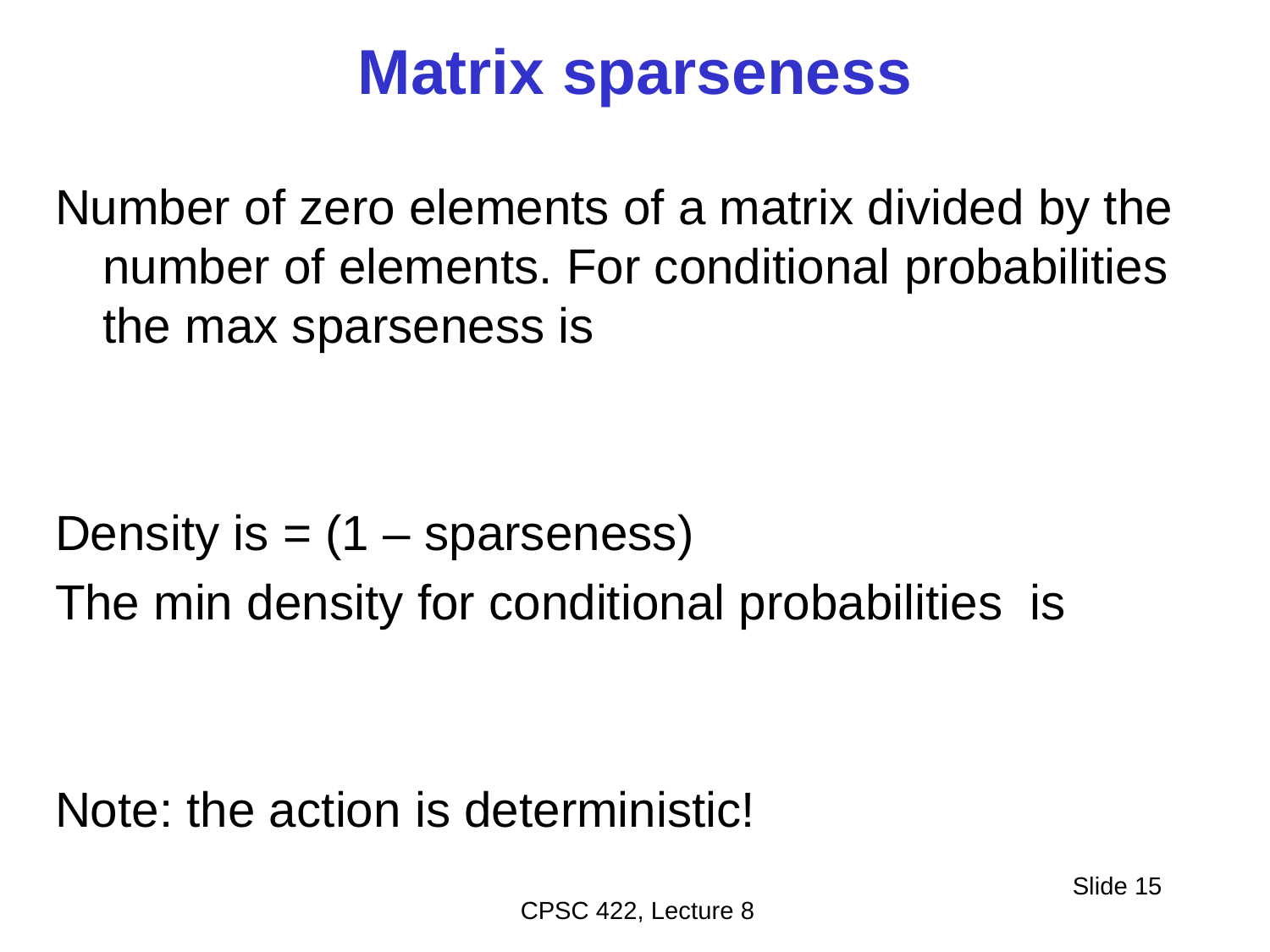

# Matrix sparseness
Number of zero elements of a matrix divided by the number of elements. For conditional probabilities the max sparseness is

Density is = (1 – sparseness)
The min density for conditional probabilities  is

Note: the action is deterministic!

Slide 15
CPSC 422, Lecture 8